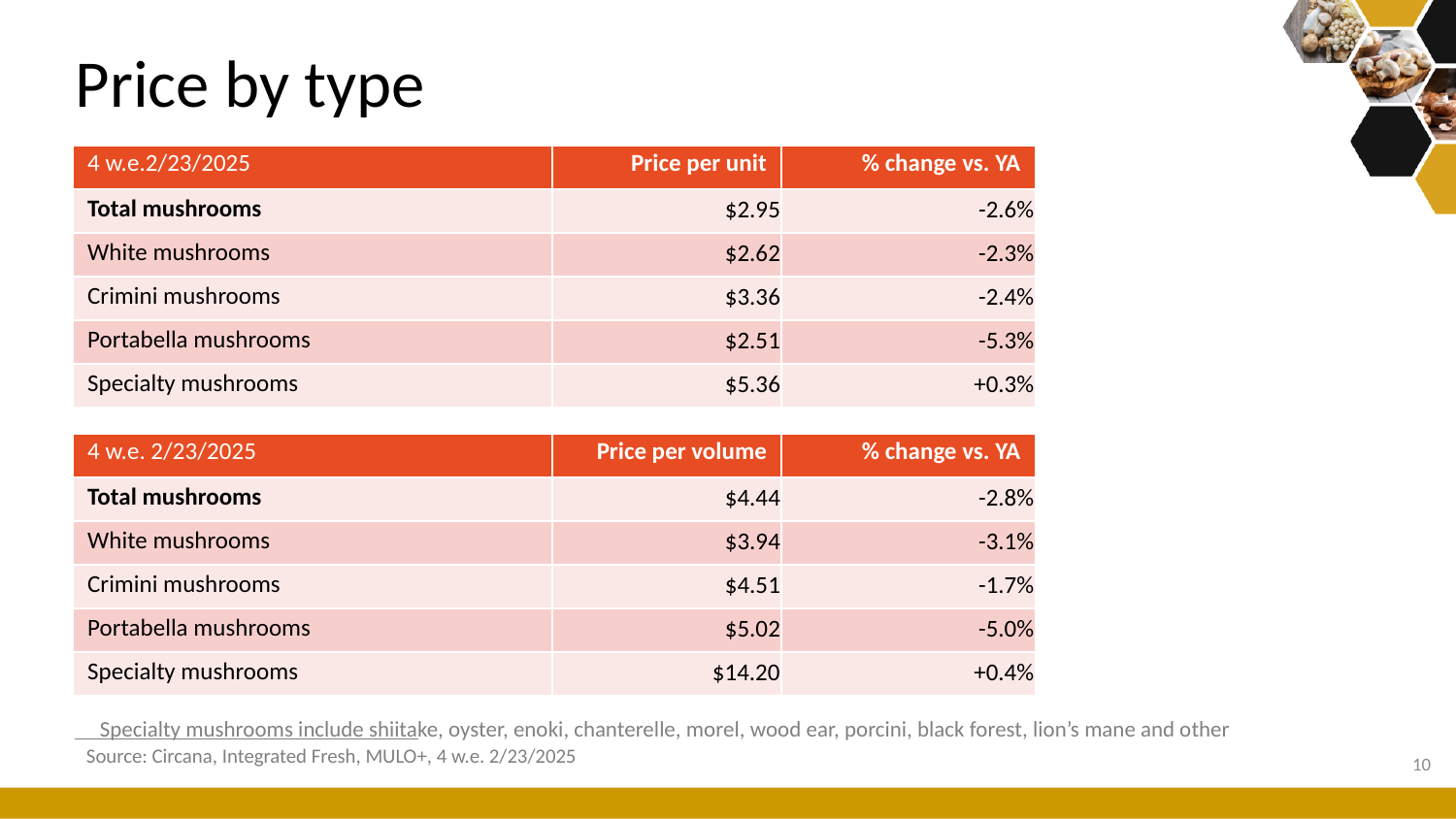

# Price by type
| 4 w.e.2/23/2025 | Price per unit | % change vs. YA |
| --- | --- | --- |
| Total mushrooms | $2.95 | -2.6% |
| White mushrooms | $2.62 | -2.3% |
| Crimini mushrooms | $3.36 | -2.4% |
| Portabella mushrooms | $2.51 | -5.3% |
| Specialty mushrooms | $5.36 | +0.3% |

| 4 w.e. 2/23/2025 | Price per volume | % change vs. YA |
| --- | --- | --- |
| Total mushrooms | $4.44 | -2.8% |
| White mushrooms | $3.94 | -3.1% |
| Crimini mushrooms | $4.51 | -1.7% |
| Portabella mushrooms | $5.02 | -5.0% |
| Specialty mushrooms | $14.20 | +0.4% |
Specialty mushrooms include shiitake, oyster, enoki, chanterelle, morel, wood ear, porcini, black forest, lion’s mane and other
Source: Circana, Integrated Fresh, MULO+, 4 w.e. 2/23/2025
10